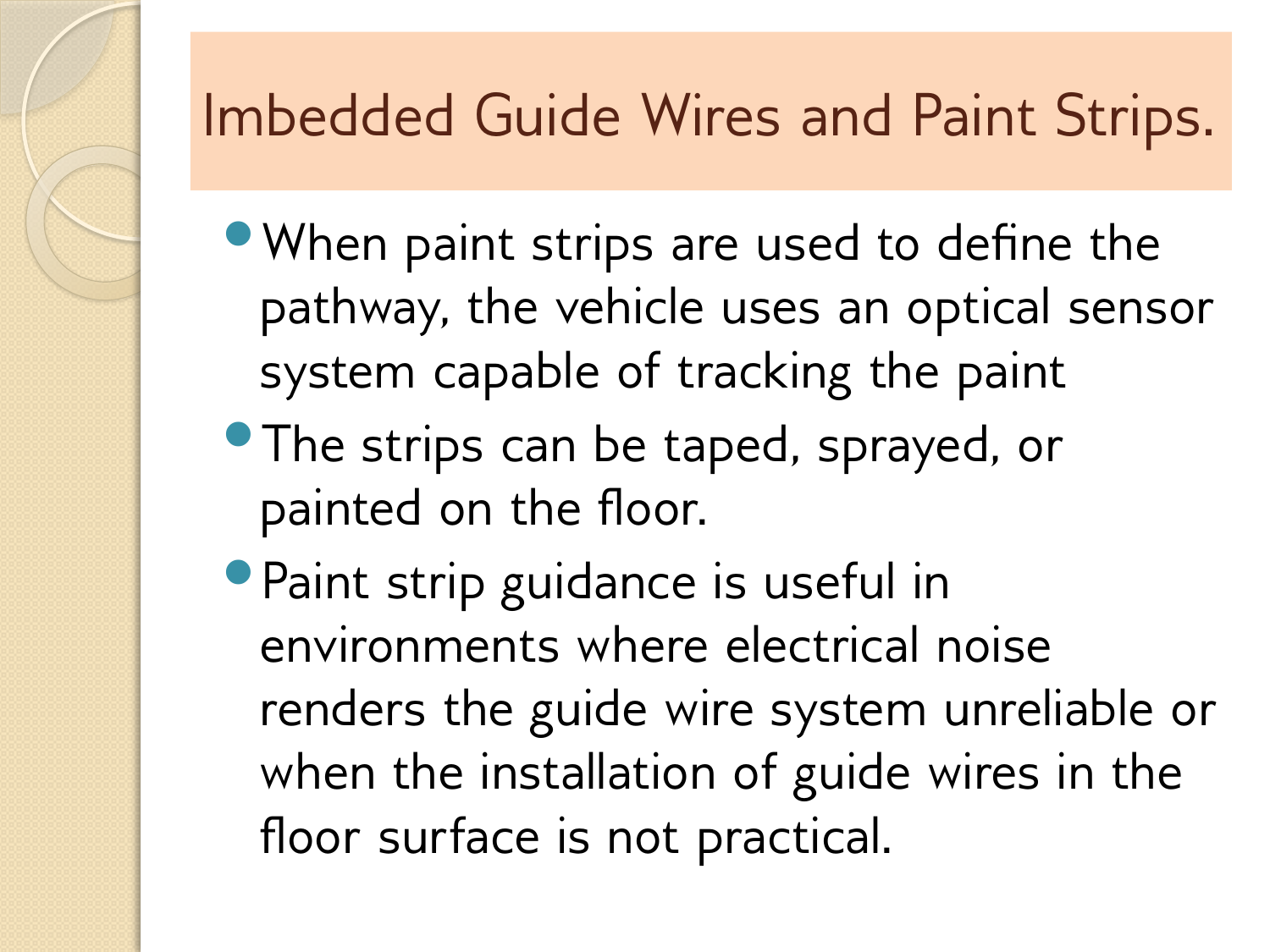

Imbedded Guide Wires and Paint Strips.
When paint strips are used to define the pathway, the vehicle uses an optical sensor system capable of tracking the paint
The strips can be taped, sprayed, or painted on the floor.
Paint strip guidance is useful in environments where electrical noise renders the guide wire system unreliable or when the installation of guide wires in the floor surface is not practical.